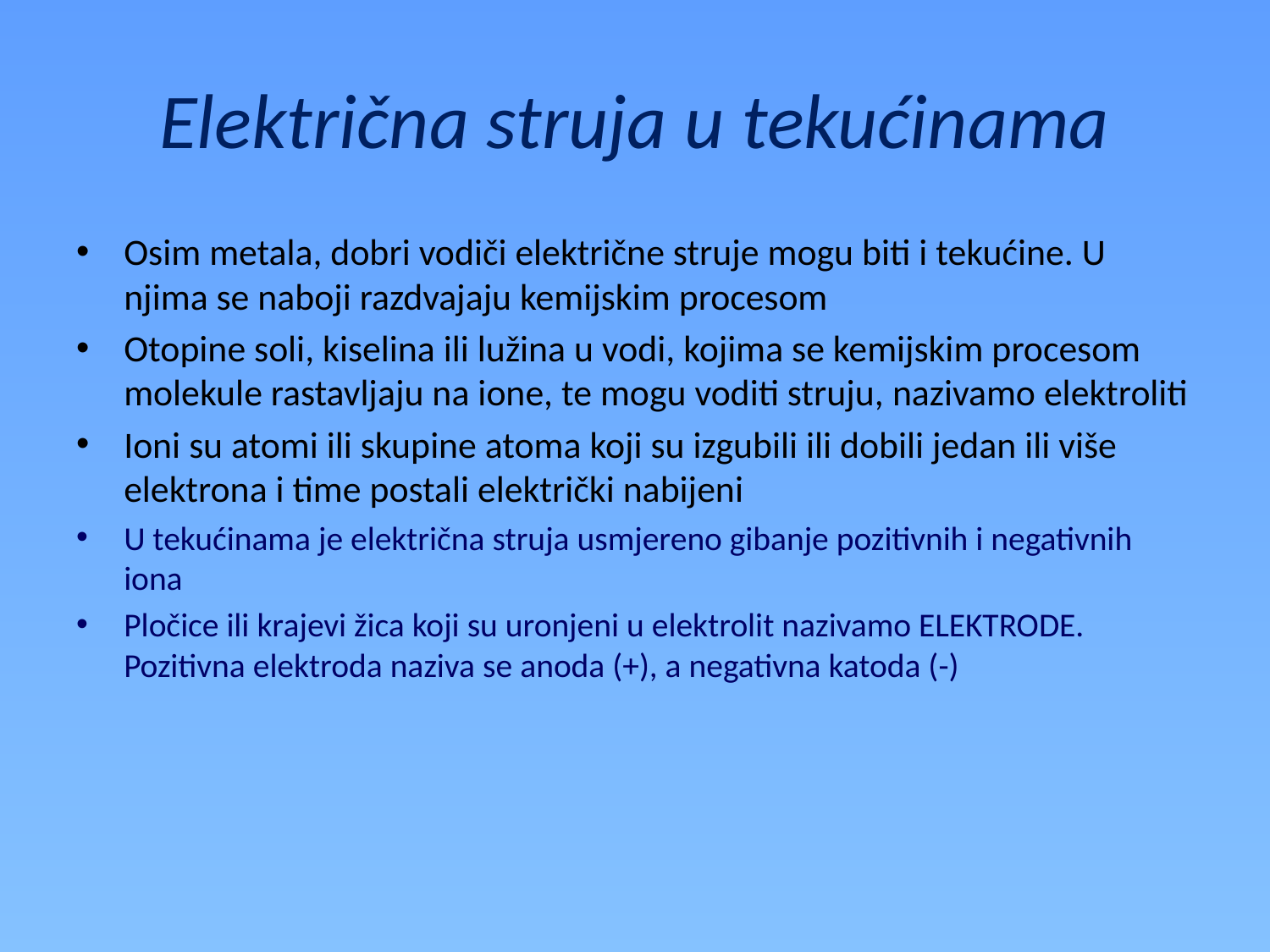

# Električna struja u tekućinama
Osim metala, dobri vodiči električne struje mogu biti i tekućine. U njima se naboji razdvajaju kemijskim procesom
Otopine soli, kiselina ili lužina u vodi, kojima se kemijskim procesom molekule rastavljaju na ione, te mogu voditi struju, nazivamo elektroliti
Ioni su atomi ili skupine atoma koji su izgubili ili dobili jedan ili više elektrona i time postali električki nabijeni
U tekućinama je električna struja usmjereno gibanje pozitivnih i negativnih iona
Pločice ili krajevi žica koji su uronjeni u elektrolit nazivamo ELEKTRODE. Pozitivna elektroda naziva se anoda (+), a negativna katoda (-)